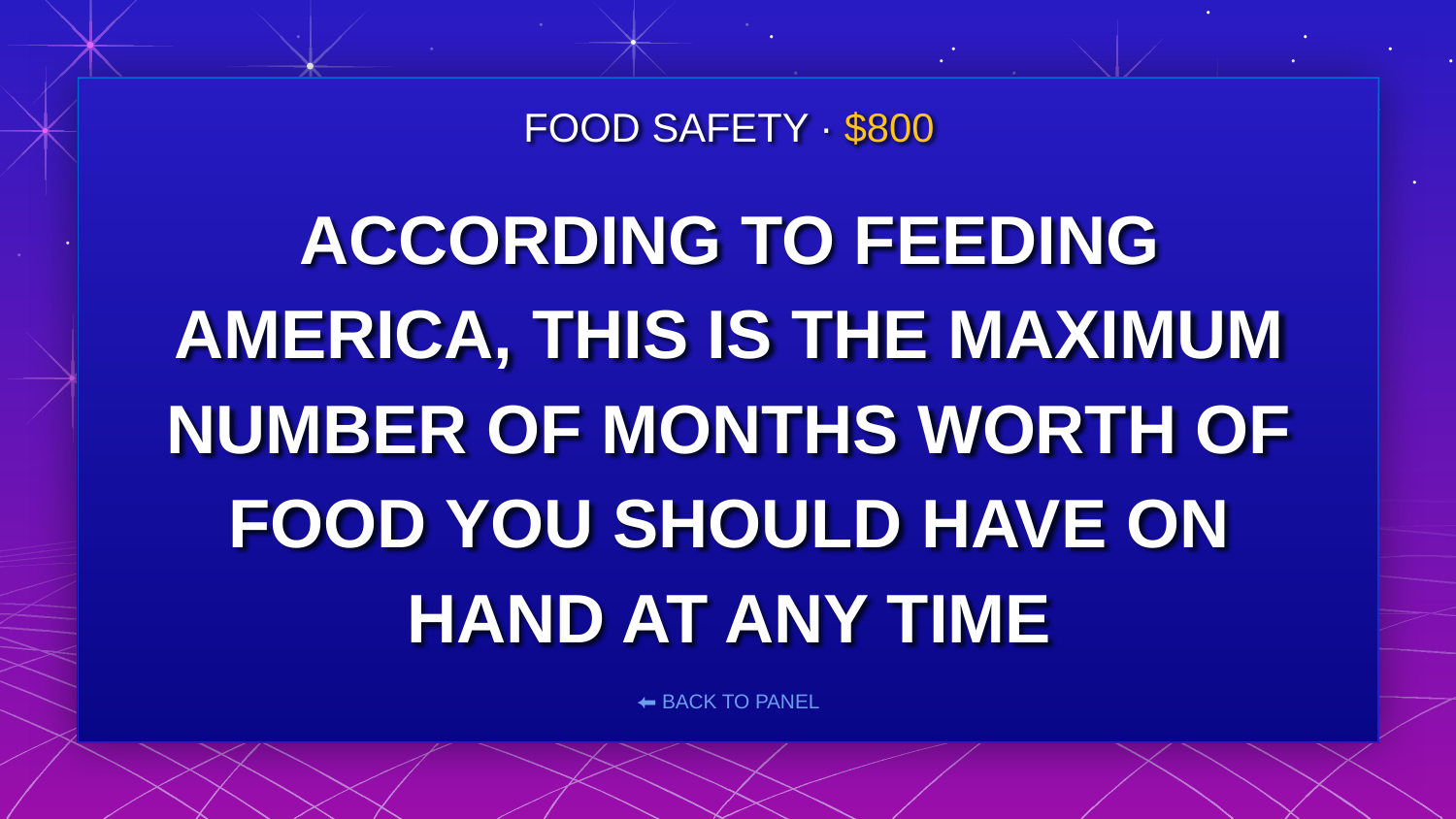

FOOD SAFETY · $800
# ACCORDING TO FEEDING AMERICA, THIS IS THE MAXIMUM NUMBER OF MONTHS WORTH OF FOOD YOU SHOULD HAVE ON HAND AT ANY TIME